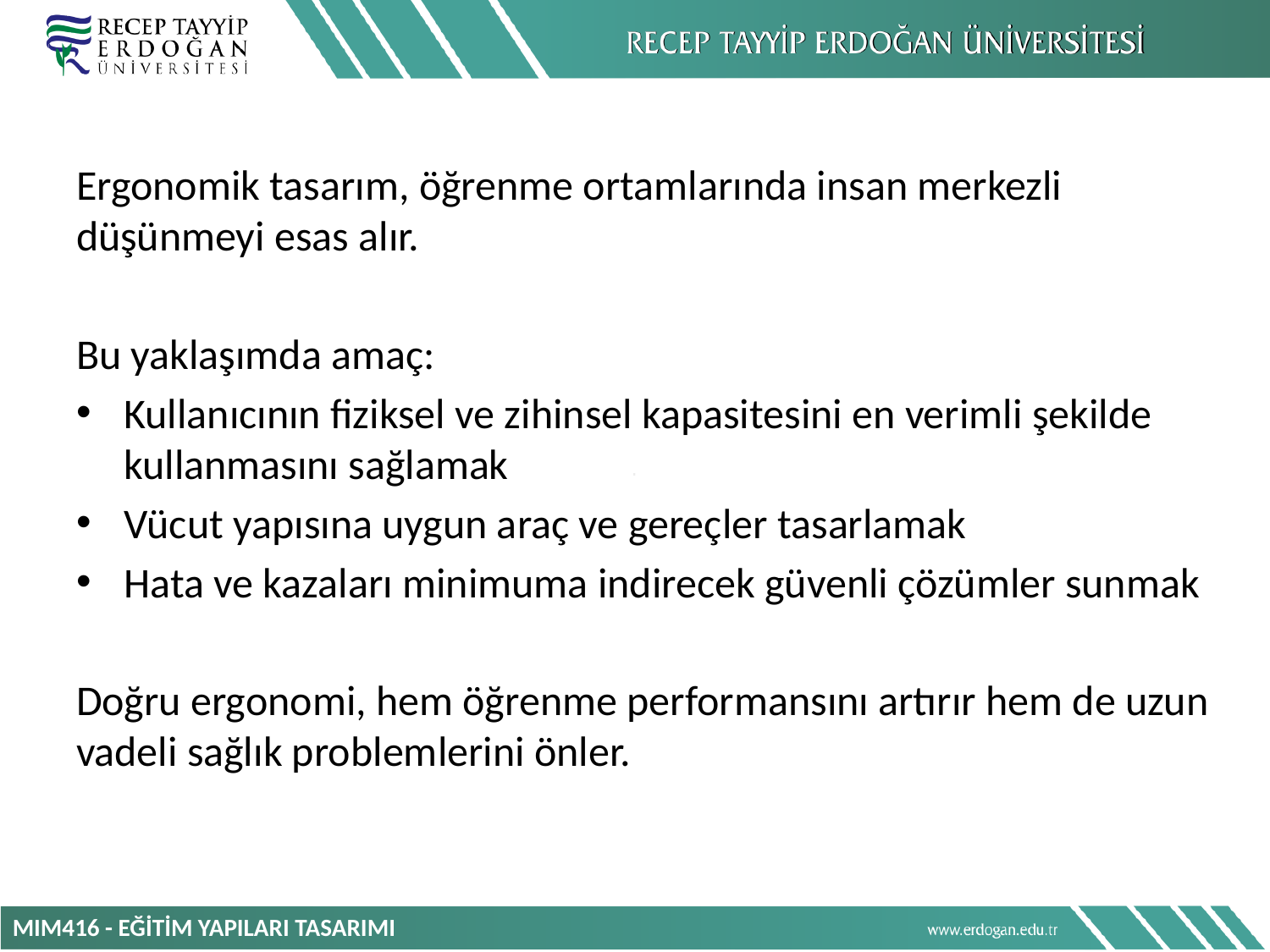

Ergonomik tasarım, öğrenme ortamlarında insan merkezli düşünmeyi esas alır.

Bu yaklaşımda amaç:
Kullanıcının fiziksel ve zihinsel kapasitesini en verimli şekilde kullanmasını sağlamak
Vücut yapısına uygun araç ve gereçler tasarlamak
Hata ve kazaları minimuma indirecek güvenli çözümler sunmak

Doğru ergonomi, hem öğrenme performansını artırır hem de uzun vadeli sağlık problemlerini önler.

MIM416 - EĞİTİM YAPILARI TASARIMI